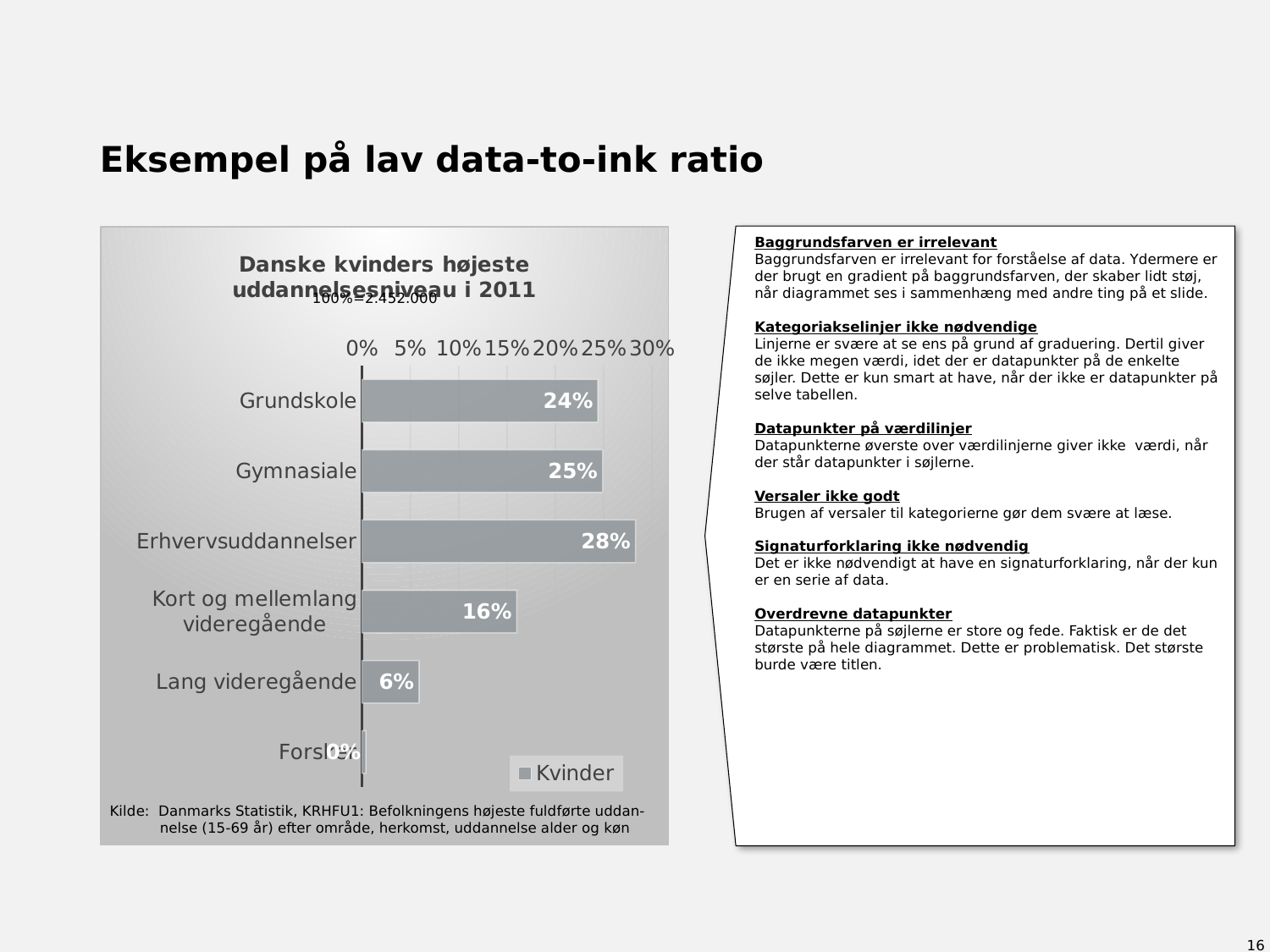

# Eksempel på lav data-to-ink ratio

### Chart: Danske kvinders højeste uddannelsesniveau i 2011

| Category | Kvinder |
|---|---|
| Grundskole | 0.24400000000000013 |
| Gymnasiale | 0.24900000000000014 |
| Erhvervsuddannelser | 0.2830000000000001 |
| Kort og mellemlang videregående | 0.16 |
| Lang videregående | 0.05900000000000004 |
| Forsker | 0.004000000000000004 |
100%=2.452.000
Kilde:  Danmarks Statistik, KRHFU1: Befolkningens højeste fuldførte uddan-nelse (15-69 år) efter område, herkomst, uddannelse alder og køn
Baggrundsfarven er irrelevant
Baggrundsfarven er irrelevant for forståelse af data. Ydermere er der brugt en gradient på baggrundsfarven, der skaber lidt støj, når diagrammet ses i sammenhæng med andre ting på et slide.

Kategoriakselinjer ikke nødvendige
Linjerne er svære at se ens på grund af graduering. Dertil giver de ikke megen værdi, idet der er datapunkter på de enkelte søjler. Dette er kun smart at have, når der ikke er datapunkter på selve tabellen.

Datapunkter på værdilinjer
Datapunkterne øverste over værdilinjerne giver ikke  værdi, når der står datapunkter i søjlerne.

Versaler ikke godt
Brugen af versaler til kategorierne gør dem svære at læse.

Signaturforklaring ikke nødvendig
Det er ikke nødvendigt at have en signaturforklaring, når der kun er en serie af data.

Overdrevne datapunkter
Datapunkterne på søjlerne er store og fede. Faktisk er de det største på hele diagrammet. Dette er problematisk. Det største burde være titlen.

16